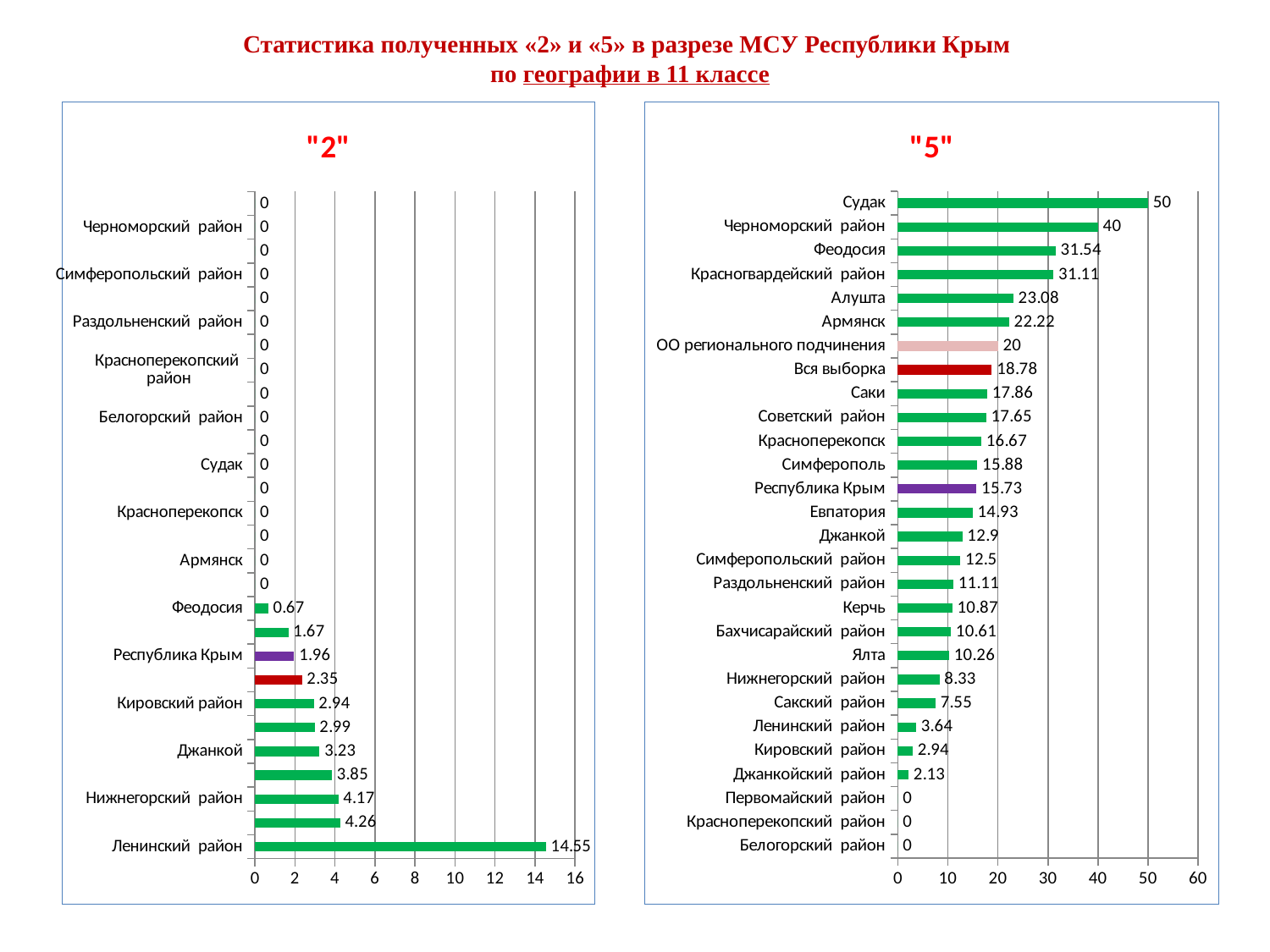

Статистика полученных «2» и «5» в разрезе МСУ Республики Крым
по географии в 11 классе

### Chart:

| Category |  |
|---|---|
| Белогорский  район | 0.0 |
| Красноперекопский  район | 0.0 |
| Первомайский  район | 0.0 |
| Джанкойский  район | 2.13 |
| Кировский  район | 2.94 |
| Ленинский  район | 3.64 |
| Сакский  район | 7.55 |
| Нижнегорский  район | 8.33 |
| Ялта | 10.26 |
| Бахчисарайский  район | 10.61 |
| Керчь | 10.87 |
| Раздольненский  район | 11.11 |
| Симферопольский  район | 12.5 |
| Джанкой | 12.9 |
| Евпатория | 14.93 |
| Республика Крым | 15.73 |
| Симферополь | 15.88 |
| Красноперекопск | 16.67 |
| Советский  район | 17.65 |
| Саки | 17.86 |
| Вся выборка | 18.78 |
| ОО регионального подчинения | 20.0 |
| Армянск | 22.22 |
| Алушта | 23.08 |
| Красногвардейский  район | 31.11 |
| Феодосия | 31.54 |
| Черноморский  район | 40.0 |
| Судак | 50.0 |

### Chart:

| Category |  |
|---|---|
| Ленинский  район | 14.55 |
| Джанкойский  район | 4.26 |
| Нижнегорский  район | 4.17 |
| Ялта | 3.85 |
| Джанкой | 3.23 |
| Евпатория | 2.99 |
| Кировский район | 2.94 |
| Вся выборка | 2.35 |
| Республика Крым | 1.96 |
| Симферополь | 1.67 |
| Феодосия | 0.67 |
| Алушта | 0.0 |
| Армянск | 0.0 |
| Керчь | 0.0 |
| Красноперекопск | 0.0 |
| Саки | 0.0 |
| Судак | 0.0 |
| Бахчисарайский  район | 0.0 |
| Белогорский  район | 0.0 |
| Красногвардейский  район | 0.0 |
| Красноперекопский  район | 0.0 |
| Первомайский район | 0.0 |
| Раздольненский  район | 0.0 |
| Сакский  район | 0.0 |
| Симферопольский  район | 0.0 |
| Советский  район | 0.0 |
| Черноморский  район | 0.0 |
| ОО регионального подчинения | 0.0 |